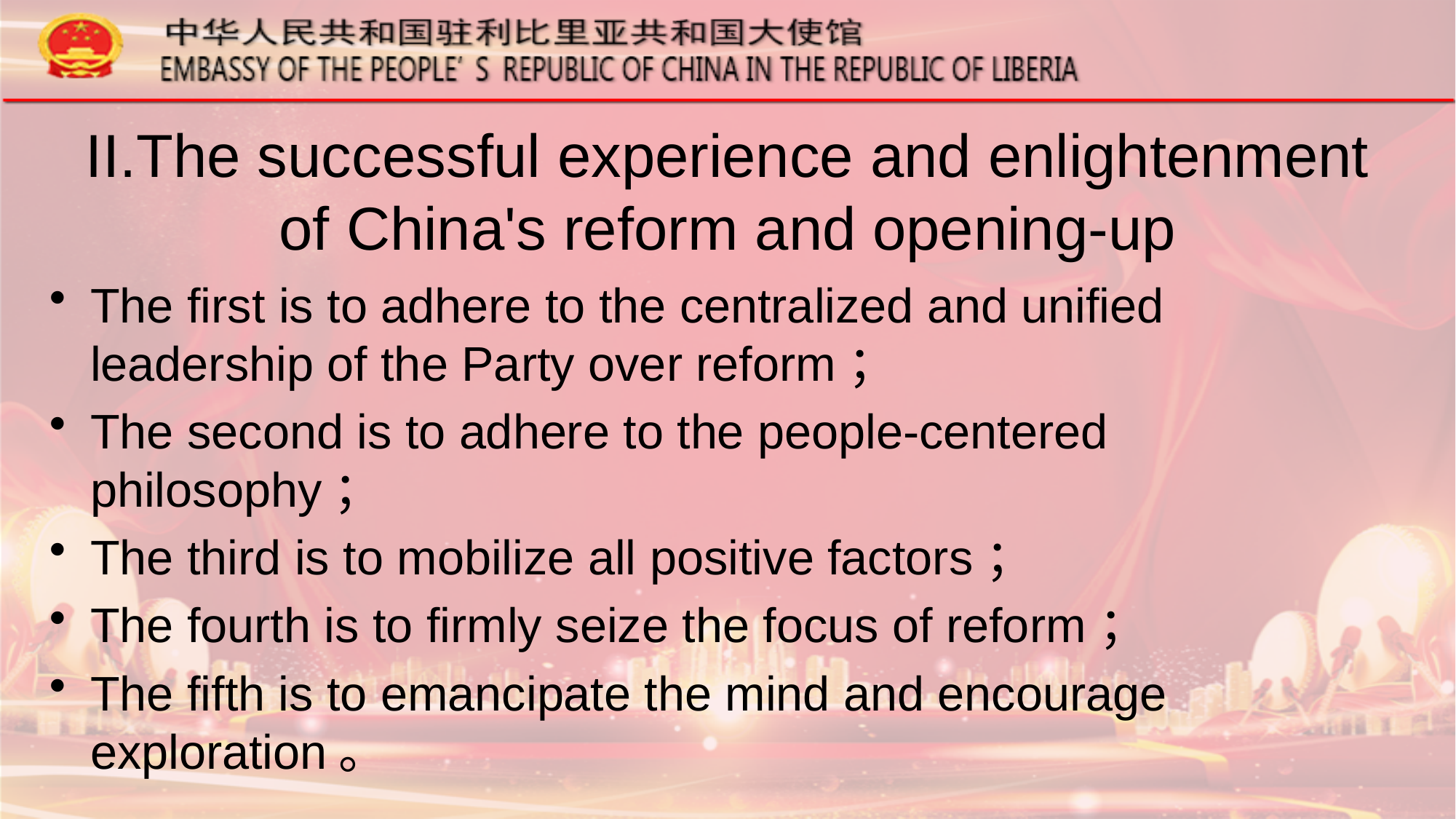

# II.The successful experience and enlightenment of China's reform and opening-up
The first is to adhere to the centralized and unified leadership of the Party over reform；
The second is to adhere to the people-centered philosophy；
The third is to mobilize all positive factors；
The fourth is to firmly seize the focus of reform；
The fifth is to emancipate the mind and encourage exploration。